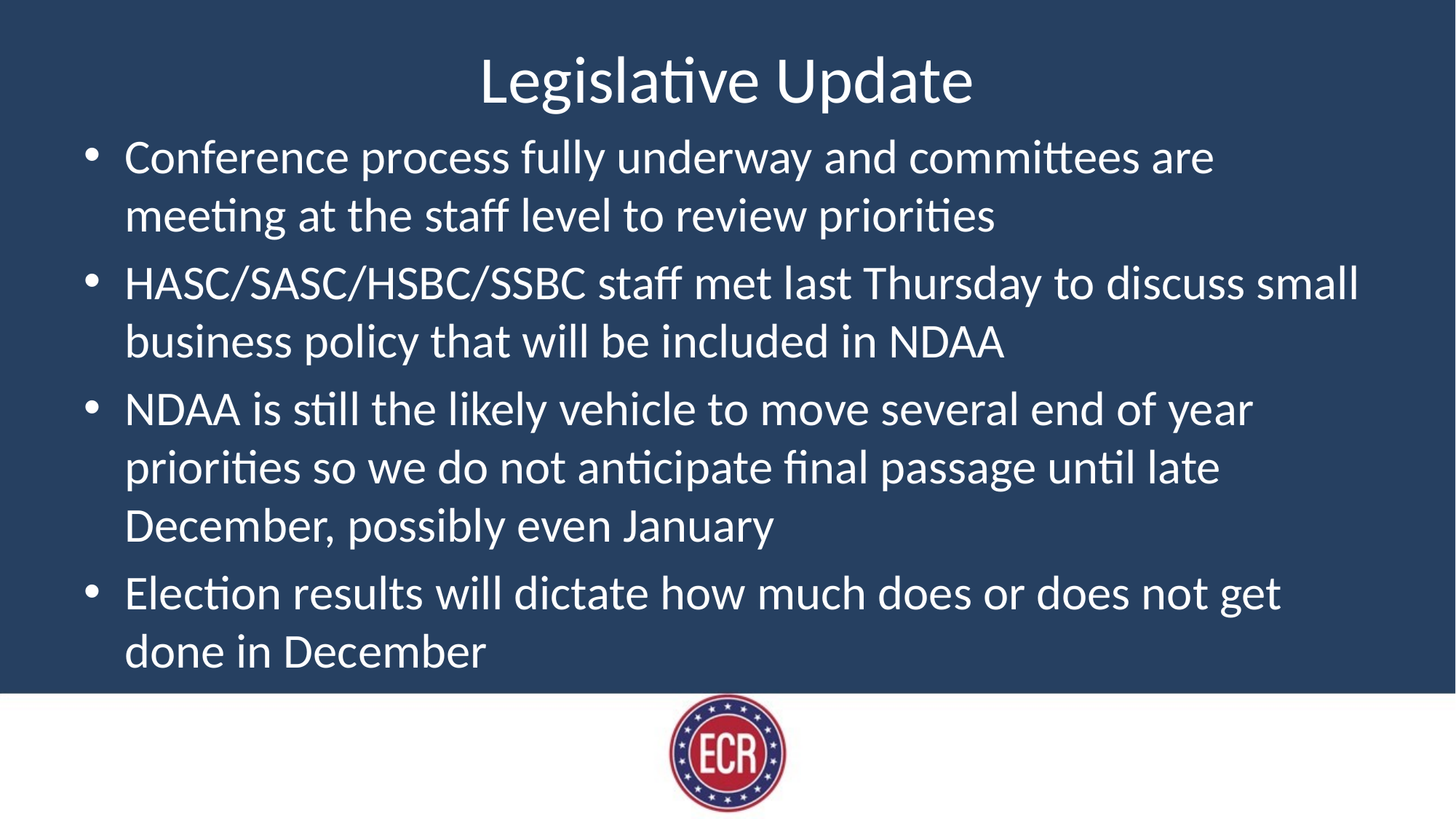

# Legislative Update
Conference process fully underway and committees are meeting at the staff level to review priorities
HASC/SASC/HSBC/SSBC staff met last Thursday to discuss small business policy that will be included in NDAA
NDAA is still the likely vehicle to move several end of year priorities so we do not anticipate final passage until late December, possibly even January
Election results will dictate how much does or does not get done in December